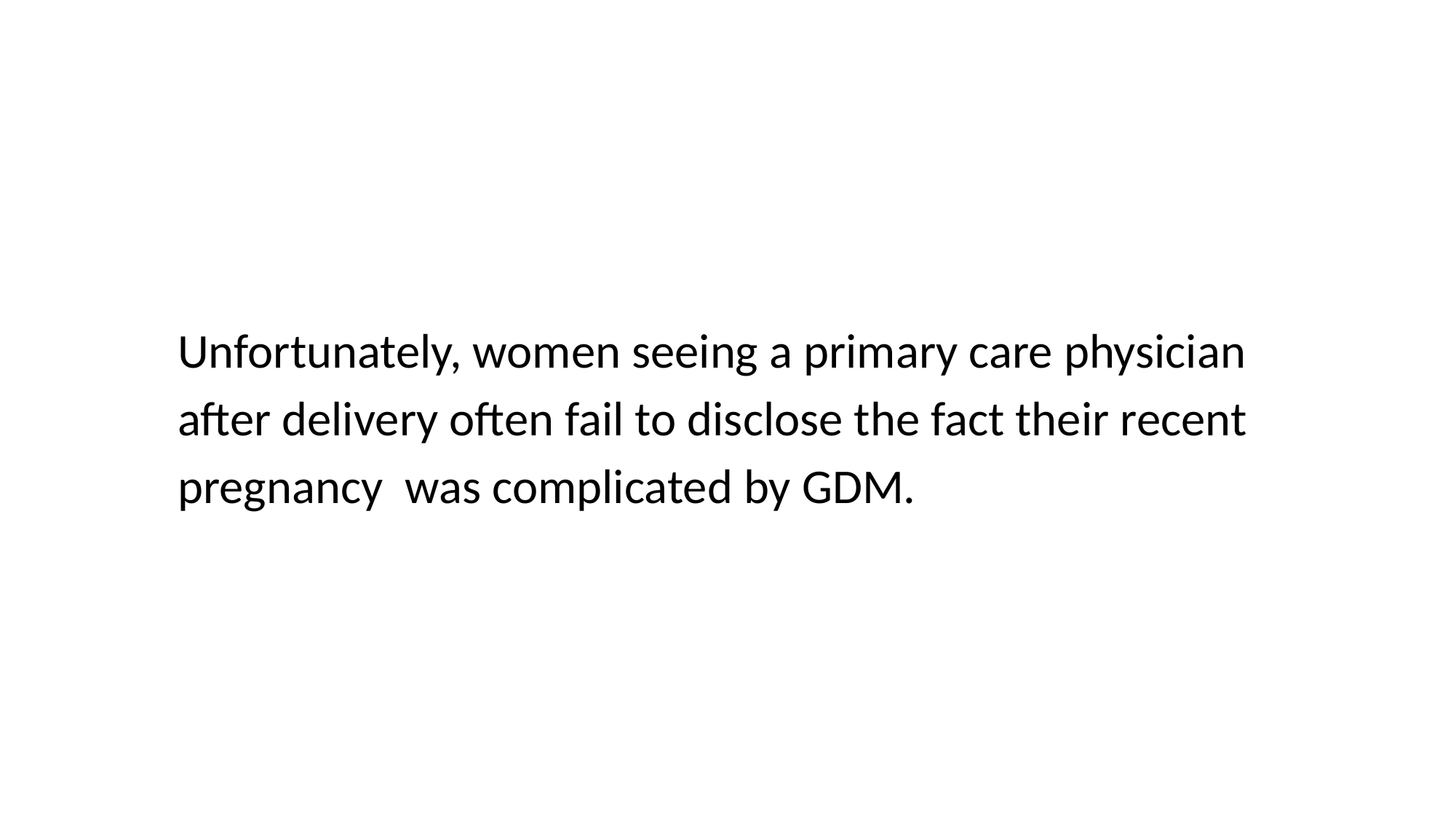

Unfortunately, women seeing a primary care physician
  after delivery often fail to disclose the fact their recent
  pregnancy  was complicated by GDM.